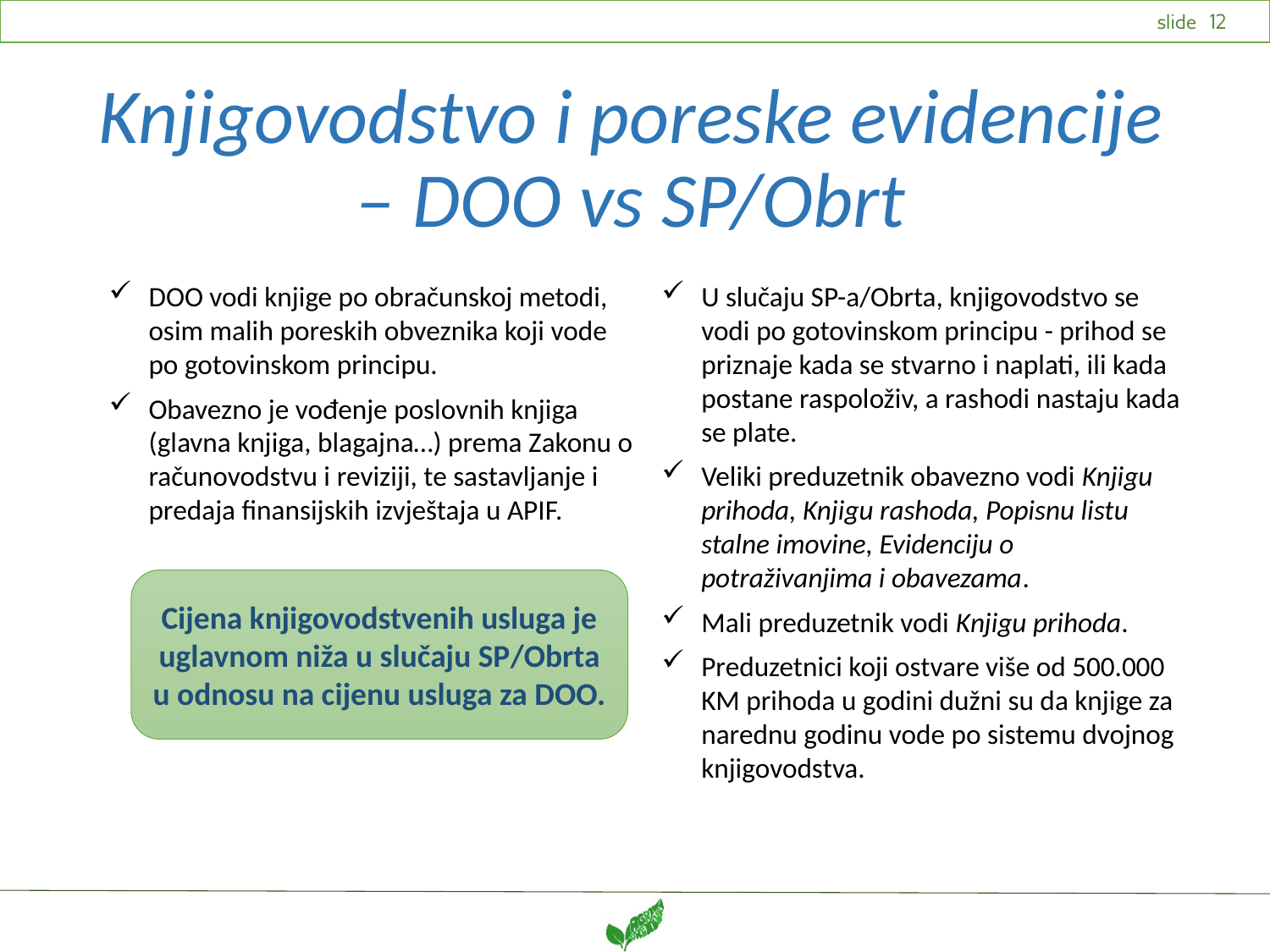

# Knjigovodstvo i poreske evidencije – DOO vs SP/Obrt
DOO vodi knjige po obračunskoj metodi, osim malih poreskih obveznika koji vode po gotovinskom principu.
Obavezno je vođenje poslovnih knjiga (glavna knjiga, blagajna…) prema Zakonu o računovodstvu i reviziji, te sastavljanje i predaja finansijskih izvještaja u APIF.
U slučaju SP-a/Obrta, knjigovodstvo se vodi po gotovinskom principu - prihod se priznaje kada se stvarno i naplati, ili kada postane raspoloživ, a rashodi nastaju kada se plate.
Veliki preduzetnik obavezno vodi Knjigu prihoda, Knjigu rashoda, Popisnu listu stalne imovine, Evidenciju o potraživanjima i obavezama.
Mali preduzetnik vodi Knjigu prihoda.
Preduzetnici koji ostvare više od 500.000 KM prihoda u godini dužni su da knjige za narednu godinu vode po sistemu dvojnog knjigovodstva.

Cijena knjigovodstvenih usluga je uglavnom niža u slučaju SP/Obrta u odnosu na cijenu usluga za DOO.